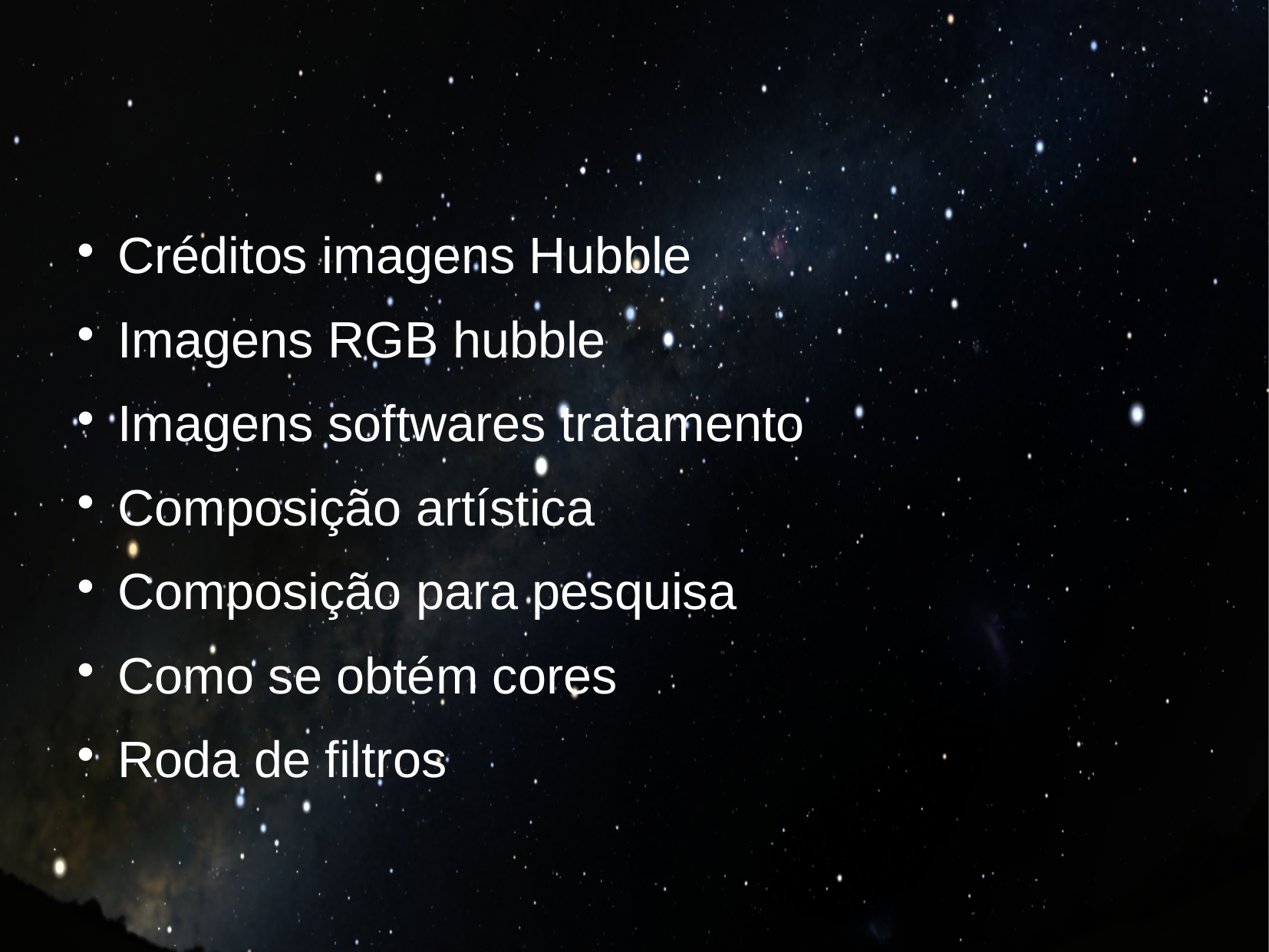

Créditos imagens Hubble
Imagens RGB hubble
Imagens softwares tratamento
Composição artística
Composição para pesquisa
Como se obtém cores
Roda de filtros